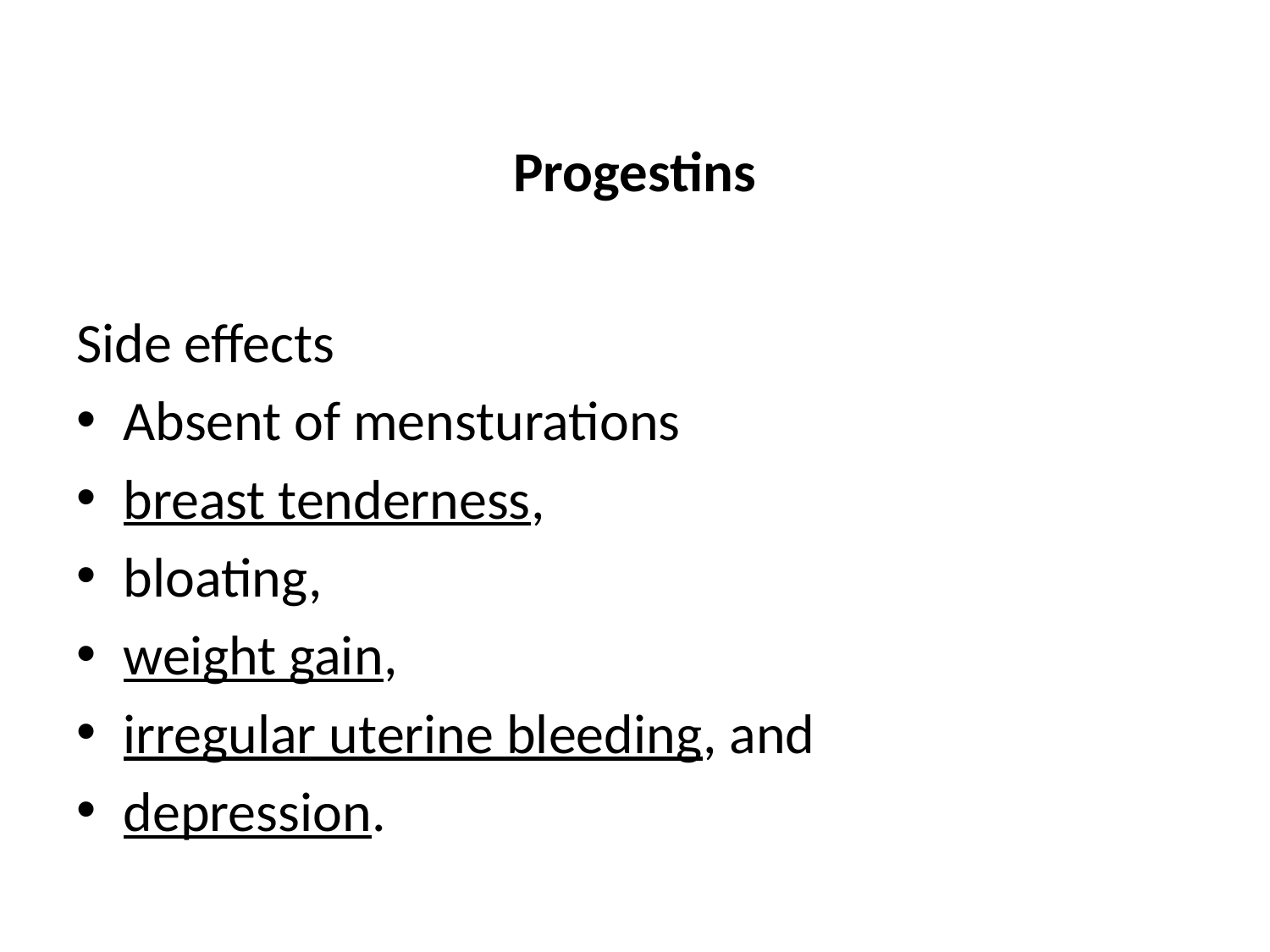

# Progestins

Side effects
Absent of mensturations
breast tenderness,
bloating,
weight gain,
irregular uterine bleeding, and
depression.